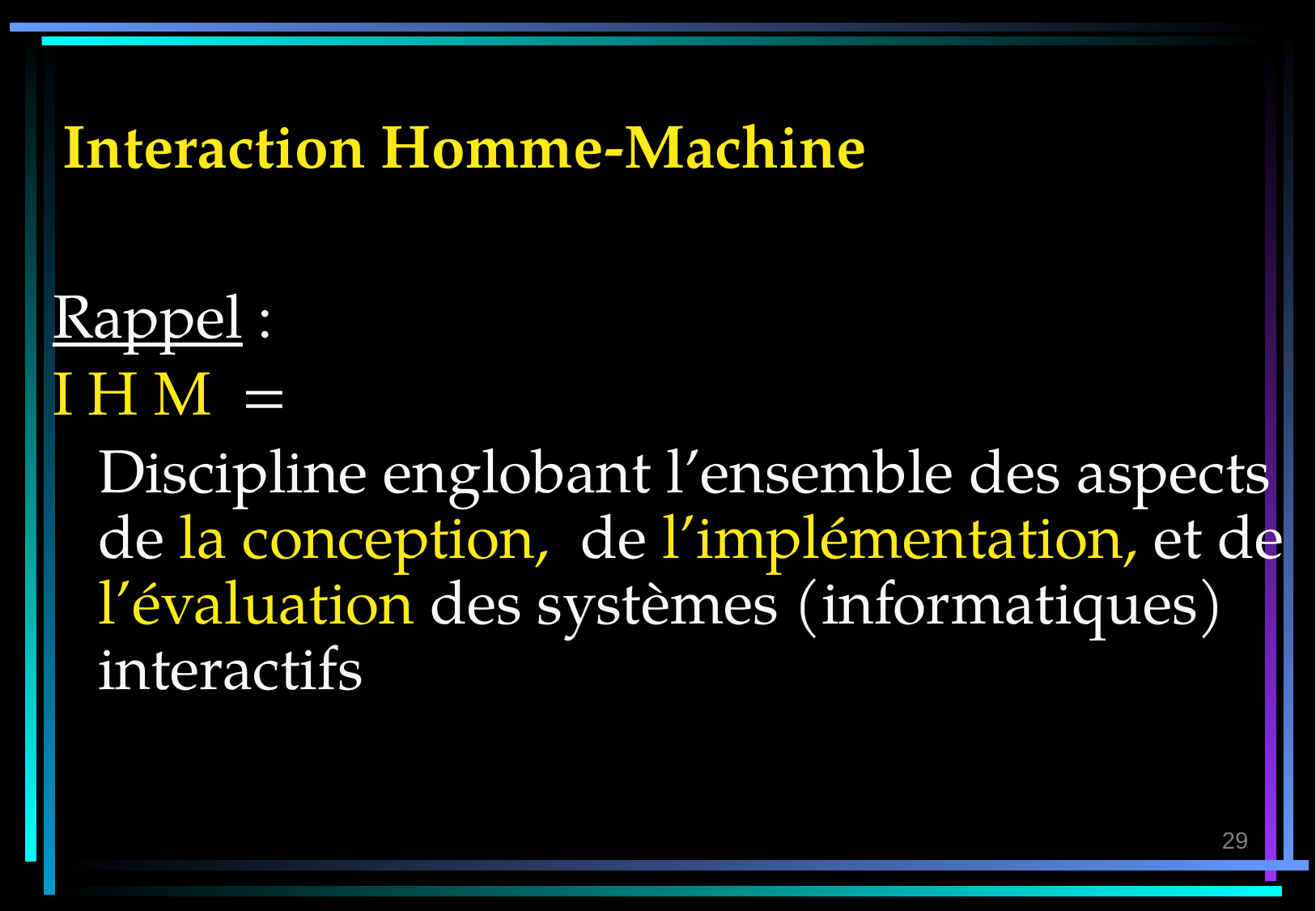

# Interaction Homme-Machine

Rappel :
I H M  =
	Discipline englobant l’ensemble des aspects de la conception,, de l’implémentation, et de l’évaluation des systèmes (informatiques) interactifs
29